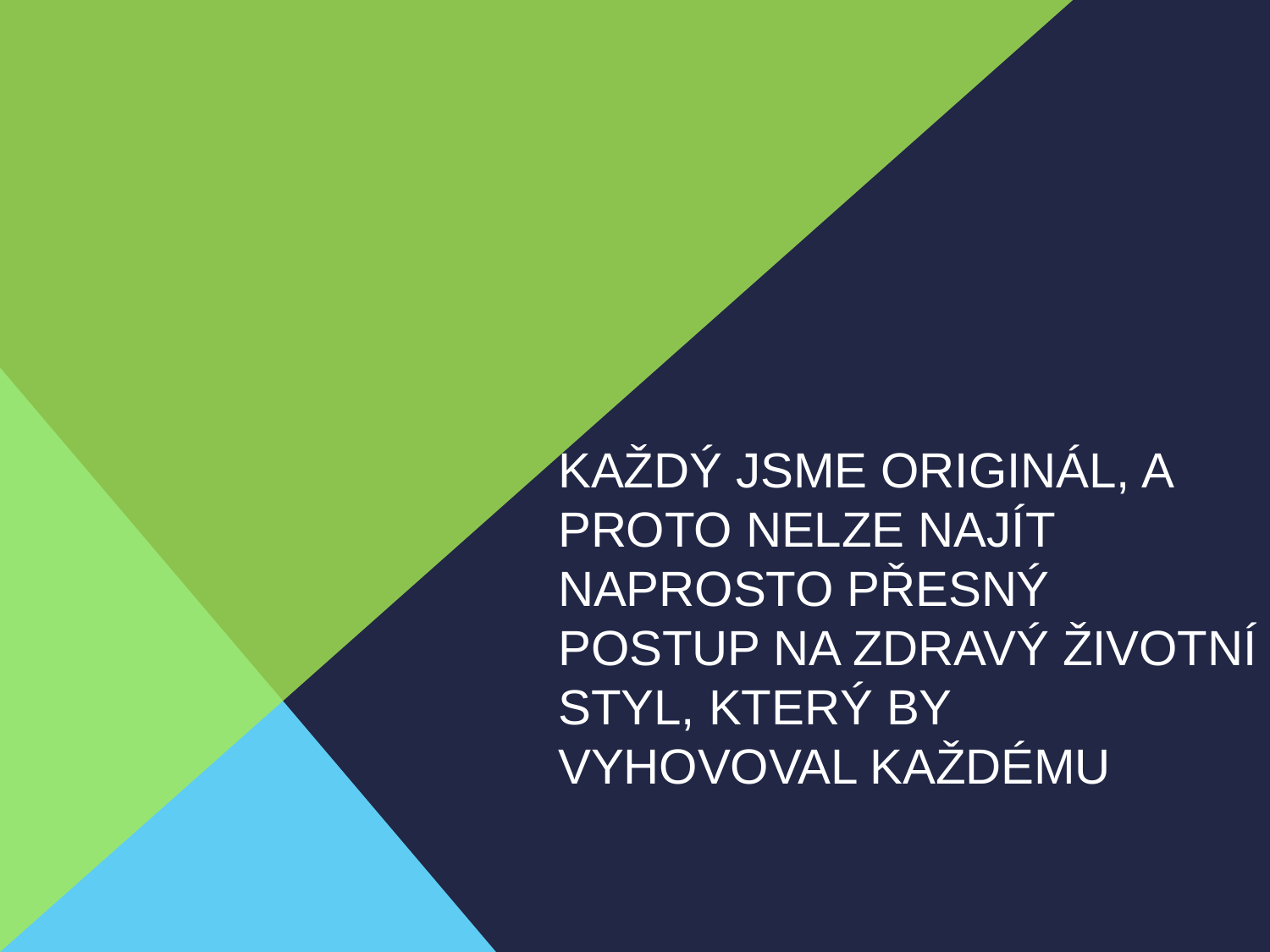

# Každý jsme originál, a proto nelze najít naprosto přesný postup na zdravý životní styl, který by vyhovoval každému